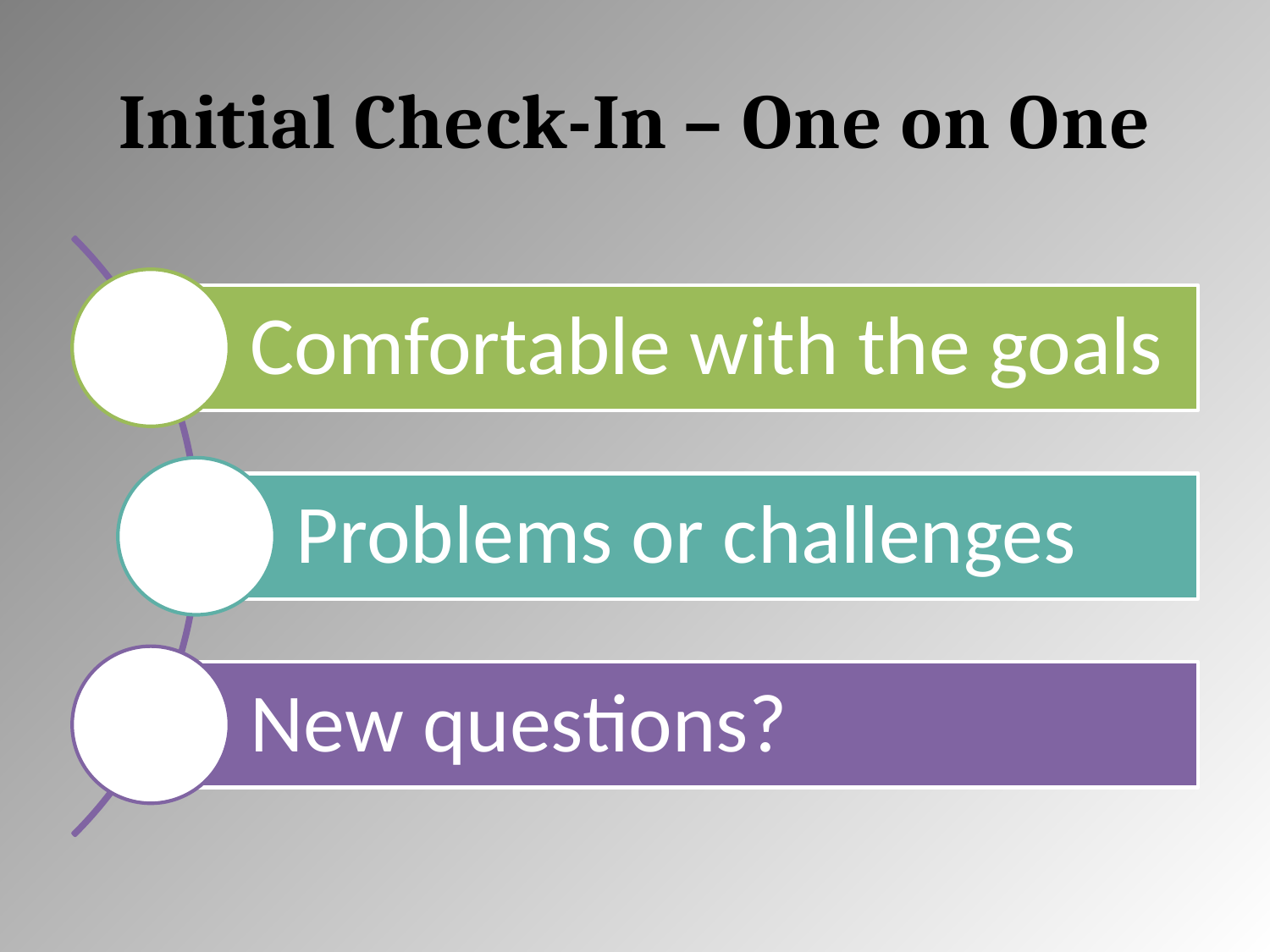

# Initial Check-In – One on One
Comfortable with the goals
Problems or challenges
New questions?